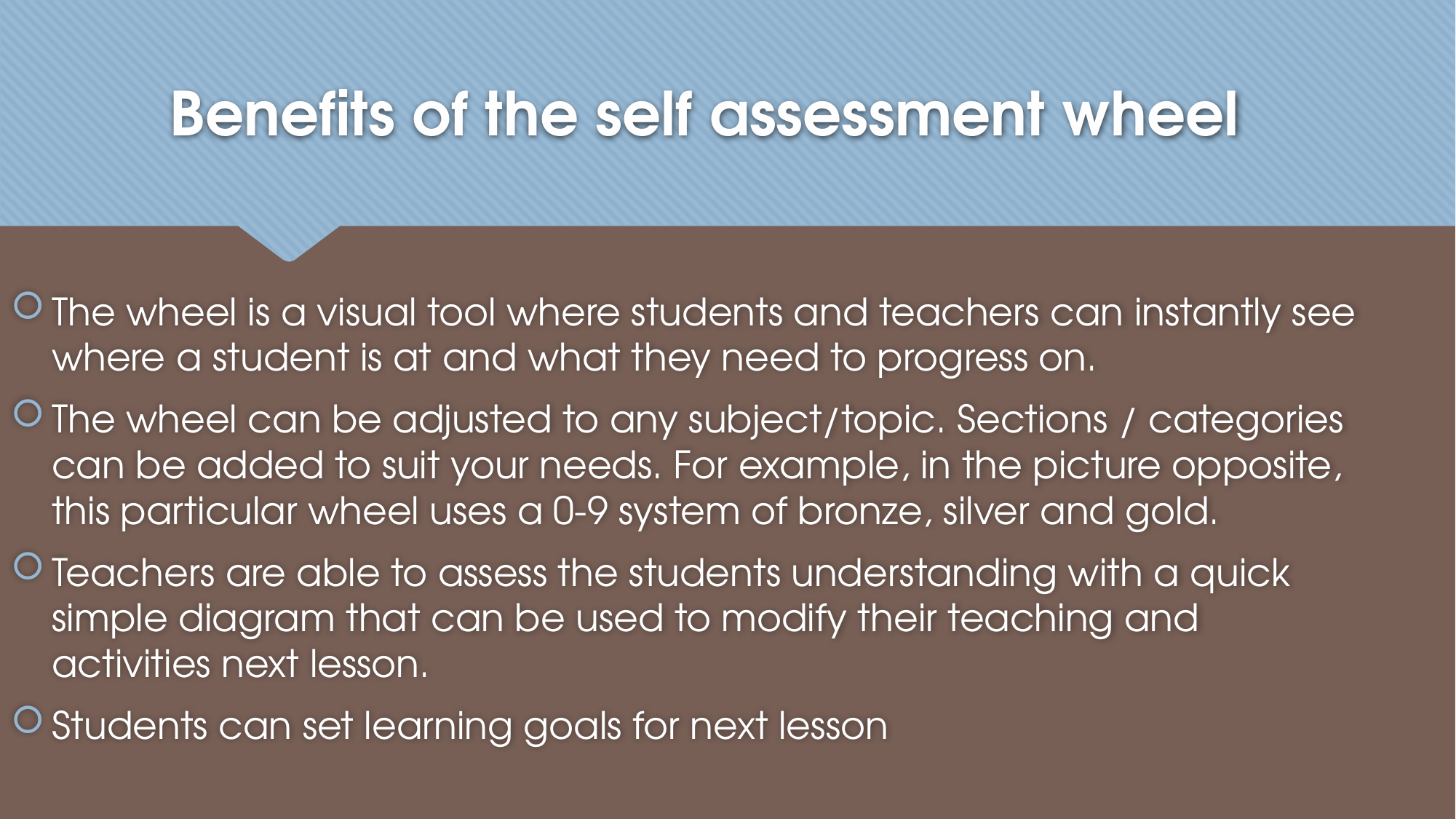

# Benefits of the self assessment wheel
The wheel is a visual tool where students and teachers can instantly see where a student is at and what they need to progress on.
The wheel can be adjusted to any subject/topic. Sections / categories can be added to suit your needs. For example, in the picture opposite, this particular wheel uses a 0-9 system of bronze, silver and gold.
Teachers are able to assess the students understanding with a quick simple diagram that can be used to modify their teaching and activities next lesson.
Students can set learning goals for next lesson